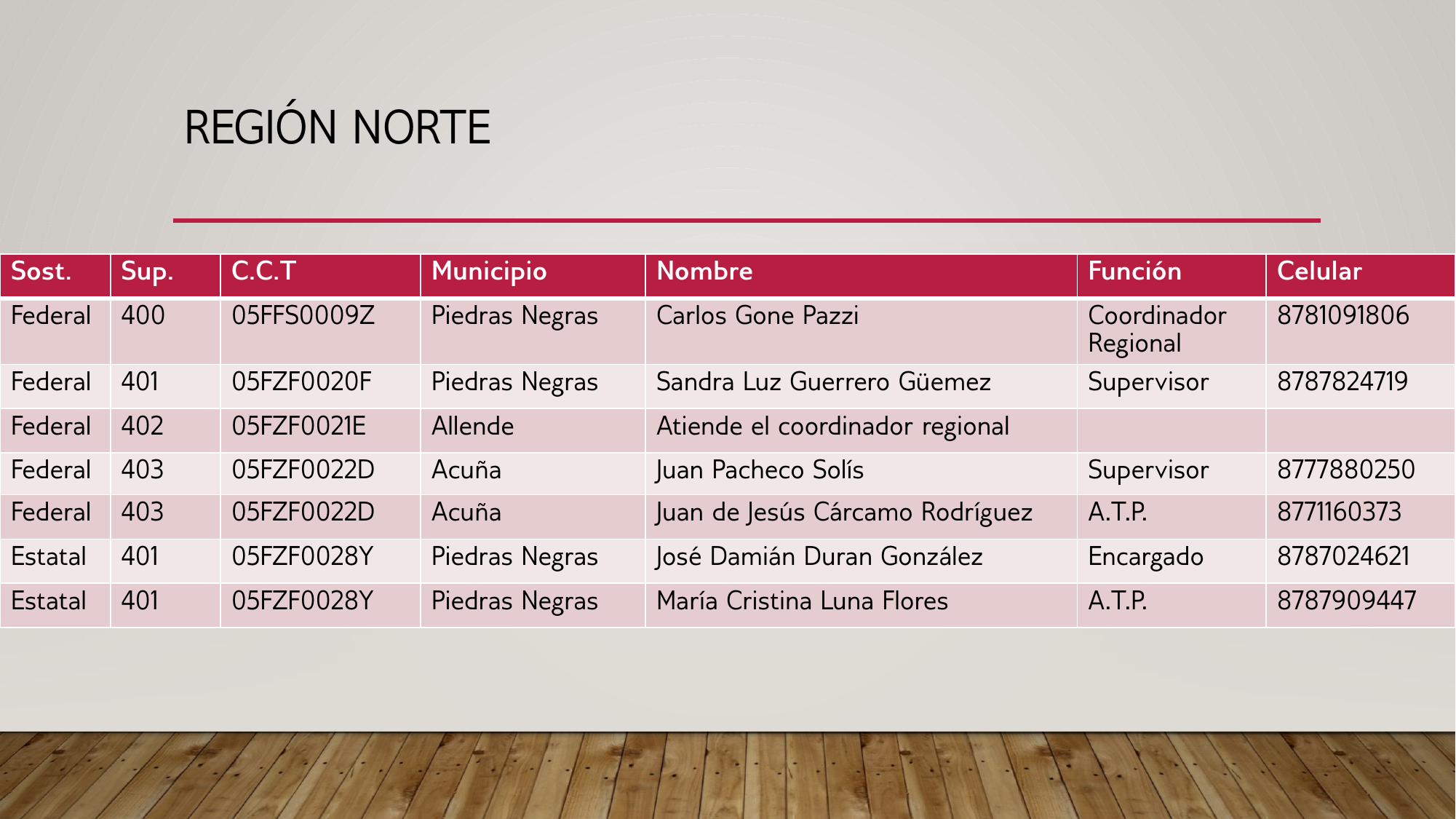

# Región Norte
| Sost. | Sup. | C.C.T | Municipio | Nombre | Función | Celular |
| --- | --- | --- | --- | --- | --- | --- |
| Federal | 400 | 05FFS0009Z | Piedras Negras | Carlos Gone Pazzi | Coordinador Regional | 8781091806 |
| Federal | 401 | 05FZF0020F | Piedras Negras | Sandra Luz Guerrero Güemez | Supervisor | 8787824719 |
| Federal | 402 | 05FZF0021E | Allende | Atiende el coordinador regional |  |  |
| Federal | 403 | 05FZF0022D | Acuña | Juan Pacheco Solís | Supervisor | 8777880250 |
| Federal | 403 | 05FZF0022D | Acuña | Juan de Jesús Cárcamo Rodríguez | A.T.P. | 8771160373 |
| Estatal | 401 | 05FZF0028Y | Piedras Negras | José Damián Duran González | Encargado | 8787024621 |
| Estatal | 401 | 05FZF0028Y | Piedras Negras | María Cristina Luna Flores | A.T.P. | 8787909447 |